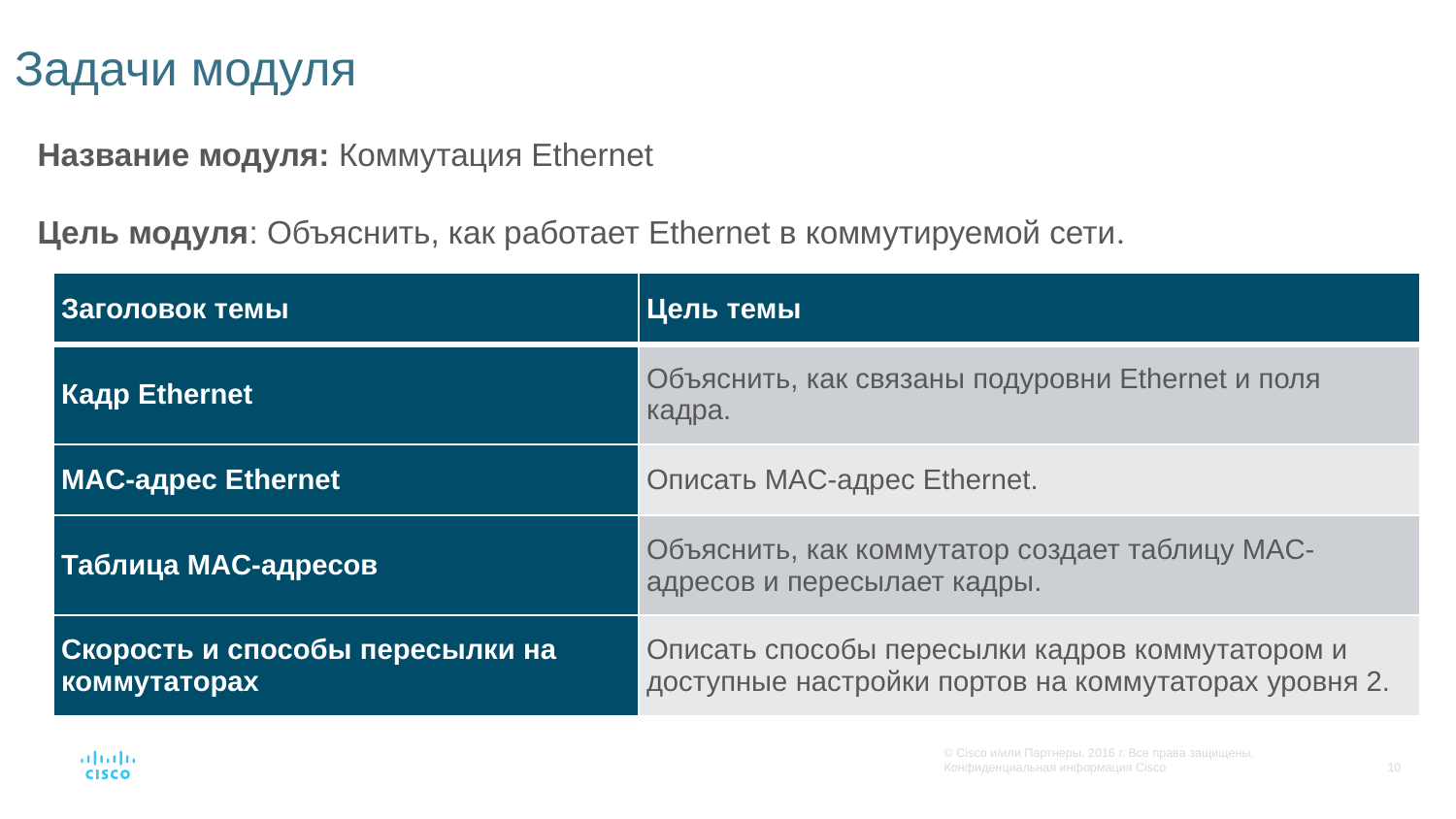

# Задачи модуля
Название модуля: Коммутация Ethernet

Цель модуля: Объяснить, как работает Ethernet в коммутируемой сети.

| Заголовок темы | Цель темы |
| --- | --- |
| Кадр Ethernet | Объяснить, как связаны подуровни Ethernet и поля кадра. |
| MAC-адрес Ethernet | Описать MAC-адрес Ethernet. |
| Таблица MAC-адресов | Объяснить, как коммутатор создает таблицу MAC-адресов и пересылает кадры. |
| Скорость и способы пересылки на коммутаторах | Описать способы пересылки кадров коммутатором и доступные настройки портов на коммутаторах уровня 2. |